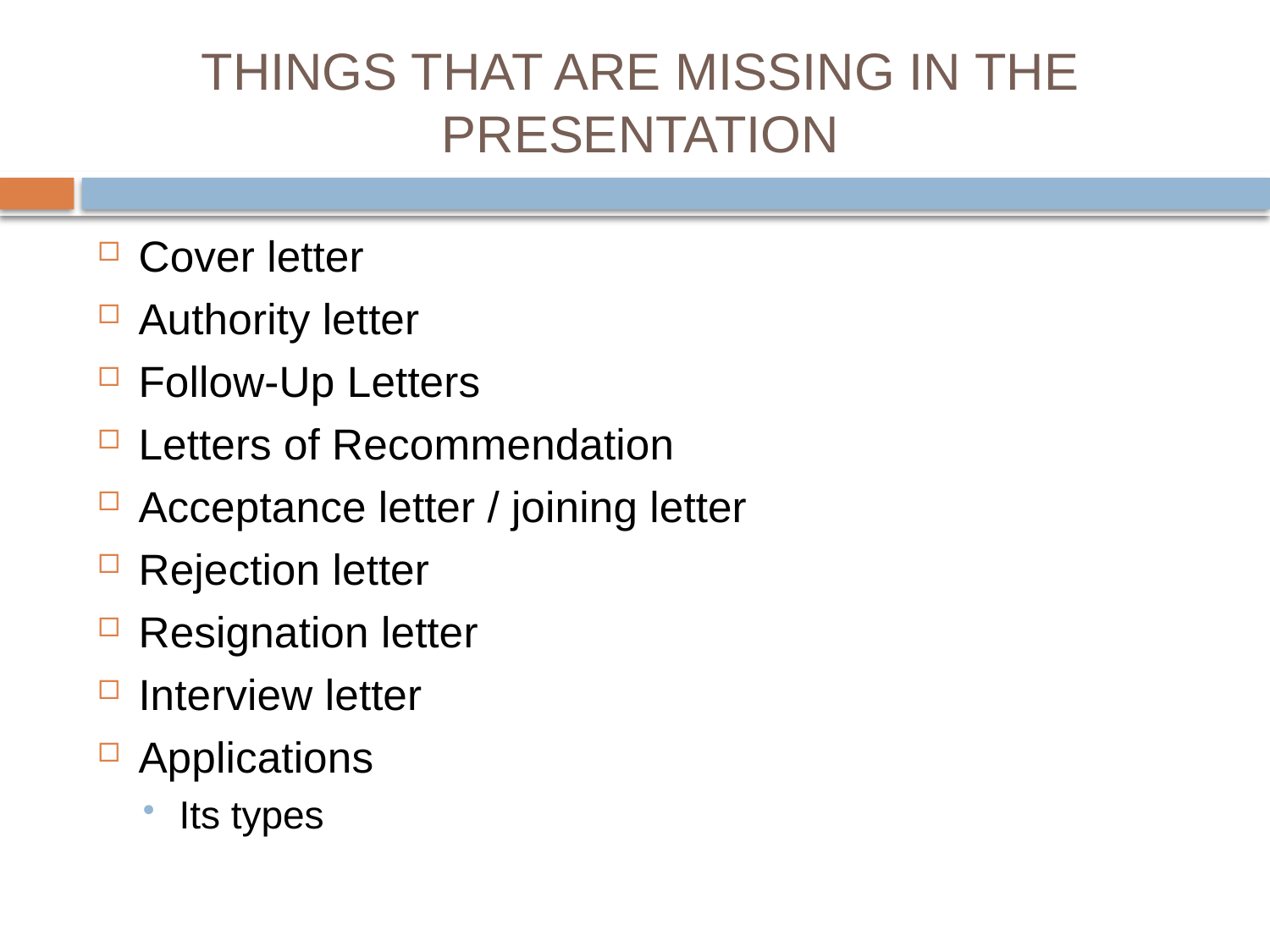

# THINGS THAT ARE MISSING IN THE PRESENTATION
Cover letter
Authority letter
Follow-Up Letters
Letters of Recommendation
Acceptance letter / joining letter
Rejection letter
Resignation letter
Interview letter
Applications
Its types